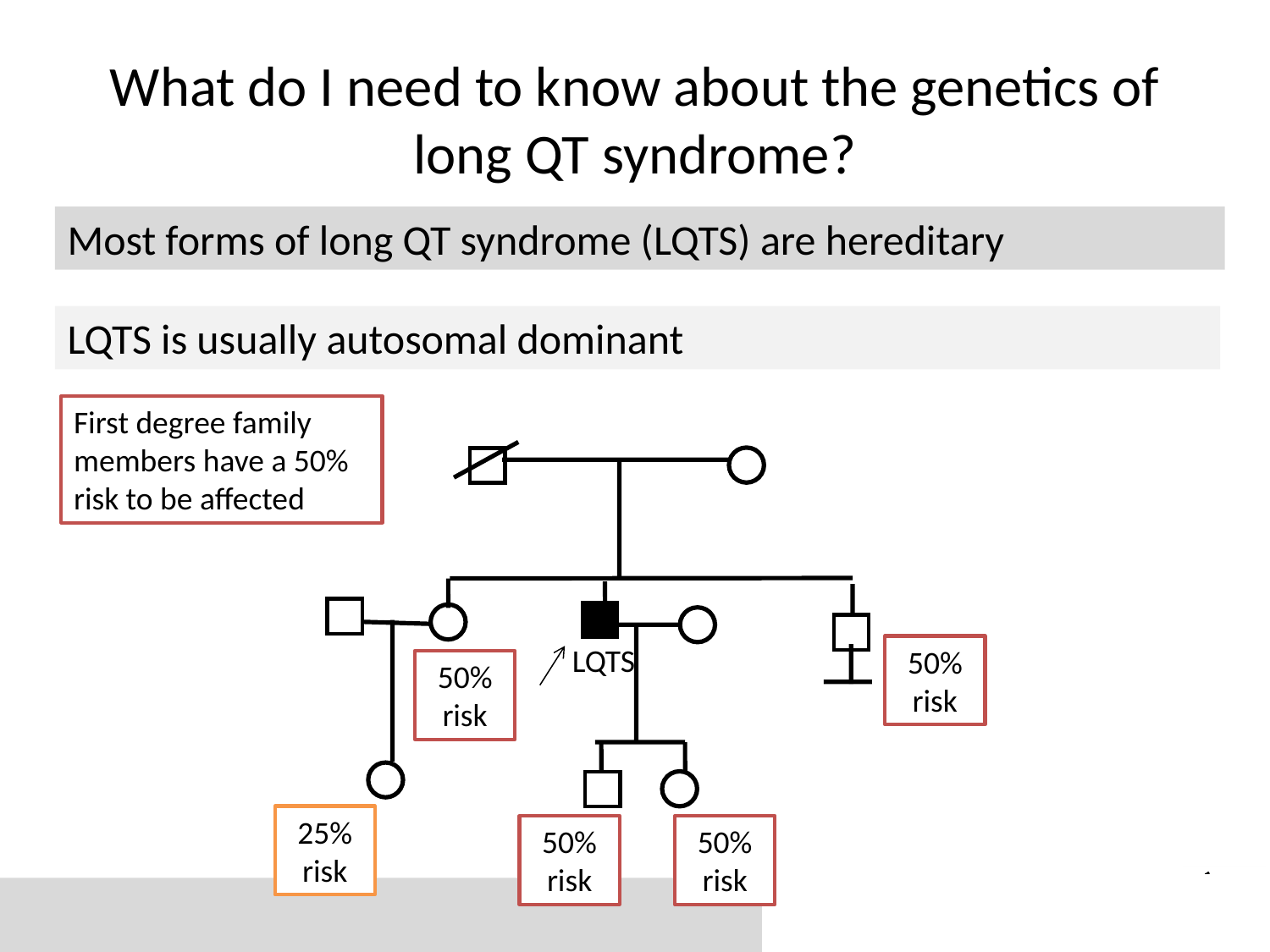

# What do I need to know about the genetics of long QT syndrome?
Most forms of long QT syndrome (LQTS) are hereditary
LQTS is usually autosomal dominant
First degree family members have a 50% risk to be affected

LQTS
50% risk

50% risk

25% risk
50% risk
50% risk